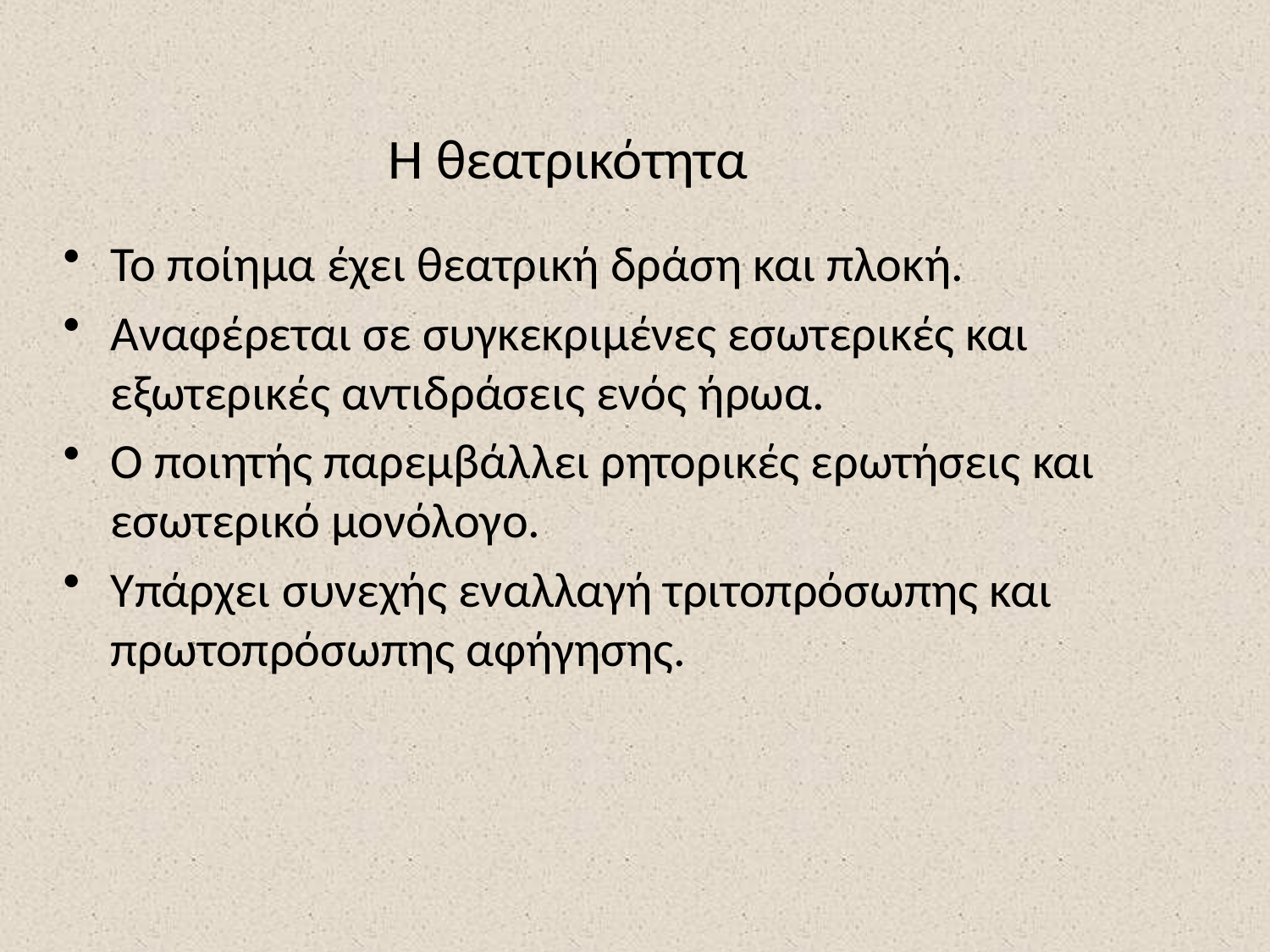

# Η θεατρικότητα
Το ποίημα έχει θεατρική δράση και πλοκή.
Αναφέρεται σε συγκεκριμένες εσωτερικές και εξωτερικές αντιδράσεις ενός ήρωα.
Ο ποιητής παρεμβάλλει ρητορικές ερωτήσεις και εσωτερικό μονόλογο.
Υπάρχει συνεχής εναλλαγή τριτοπρόσωπης και πρωτοπρόσωπης αφήγησης.